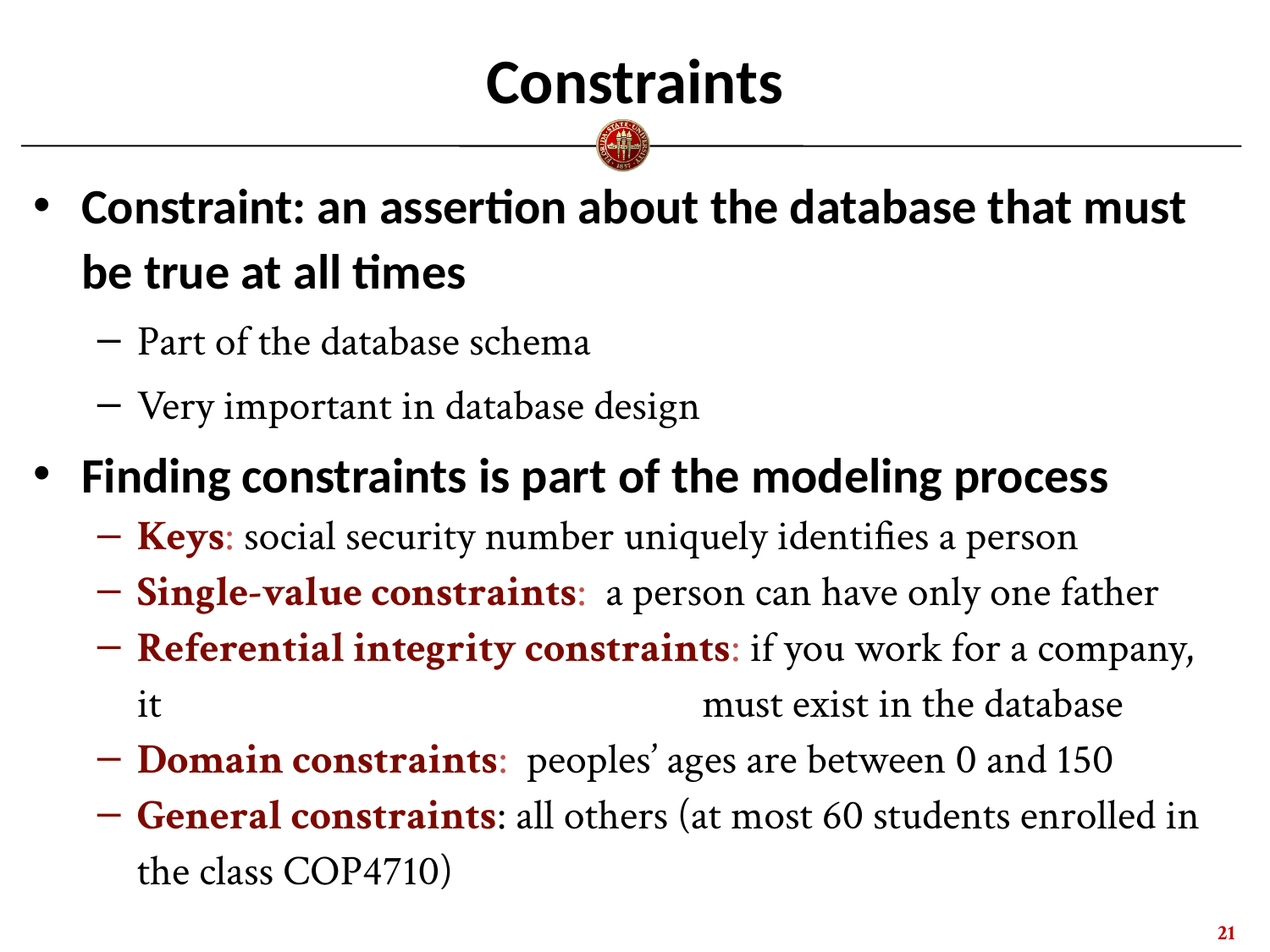

# Constraints
Constraint: an assertion about the database that must be true at all times
Part of the database schema
Very important in database design
Finding constraints is part of the modeling process
Keys: social security number uniquely identifies a person
Single-value constraints:  a person can have only one father
Referential integrity constraints: if you work for a company, it                                                         must exist in the database
Domain constraints:  peoples’ ages are between 0 and 150
General constraints: all others (at most 60 students enrolled in the class COP4710)
21